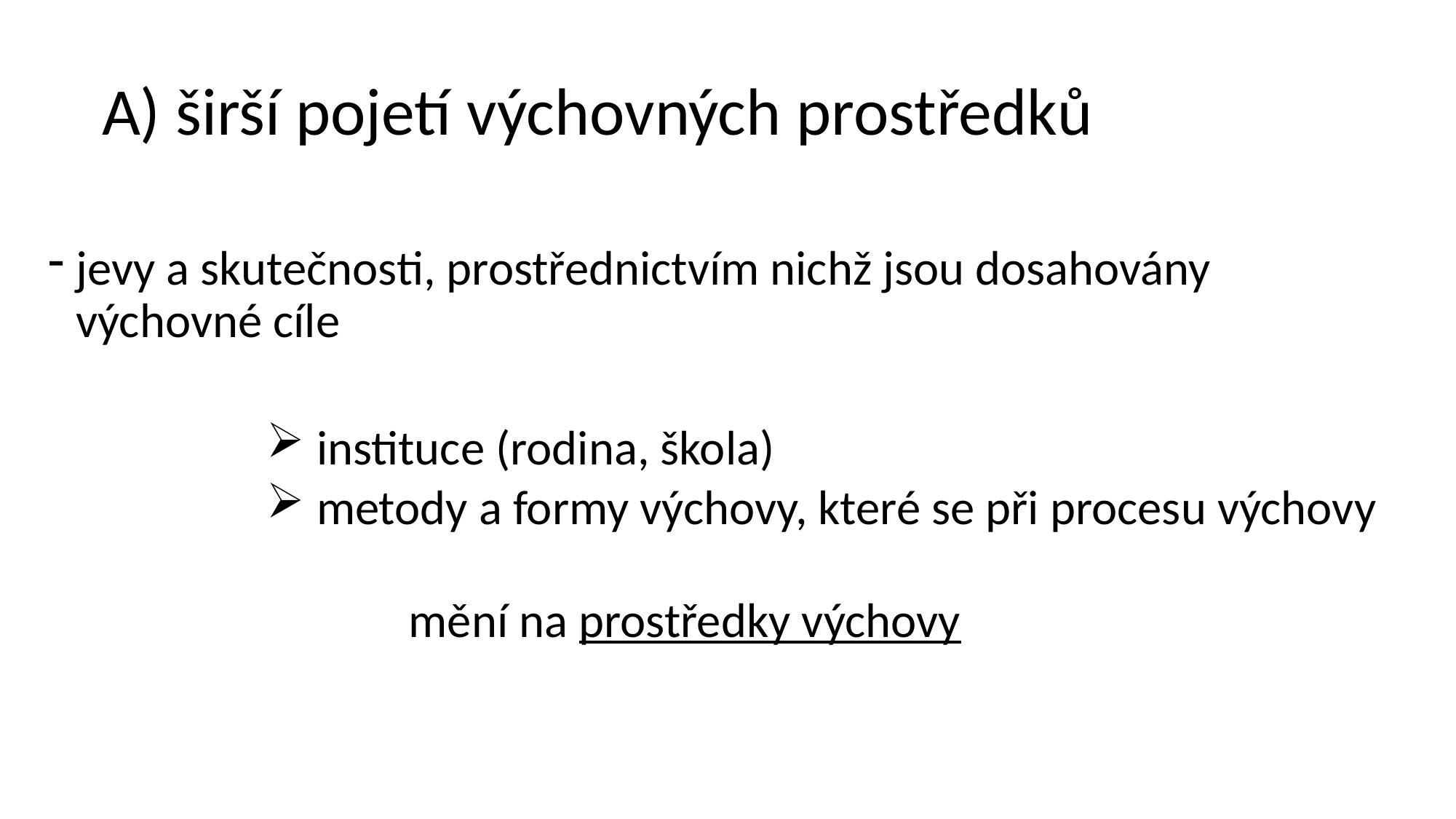

# A) širší pojetí výchovných prostředků
jevy a skutečnosti, prostřednictvím nichž jsou dosahovány výchovné cíle

 instituce (rodina, škola)
 metody a formy výchovy, které se při procesu výchovy
             mění na prostředky výchovy